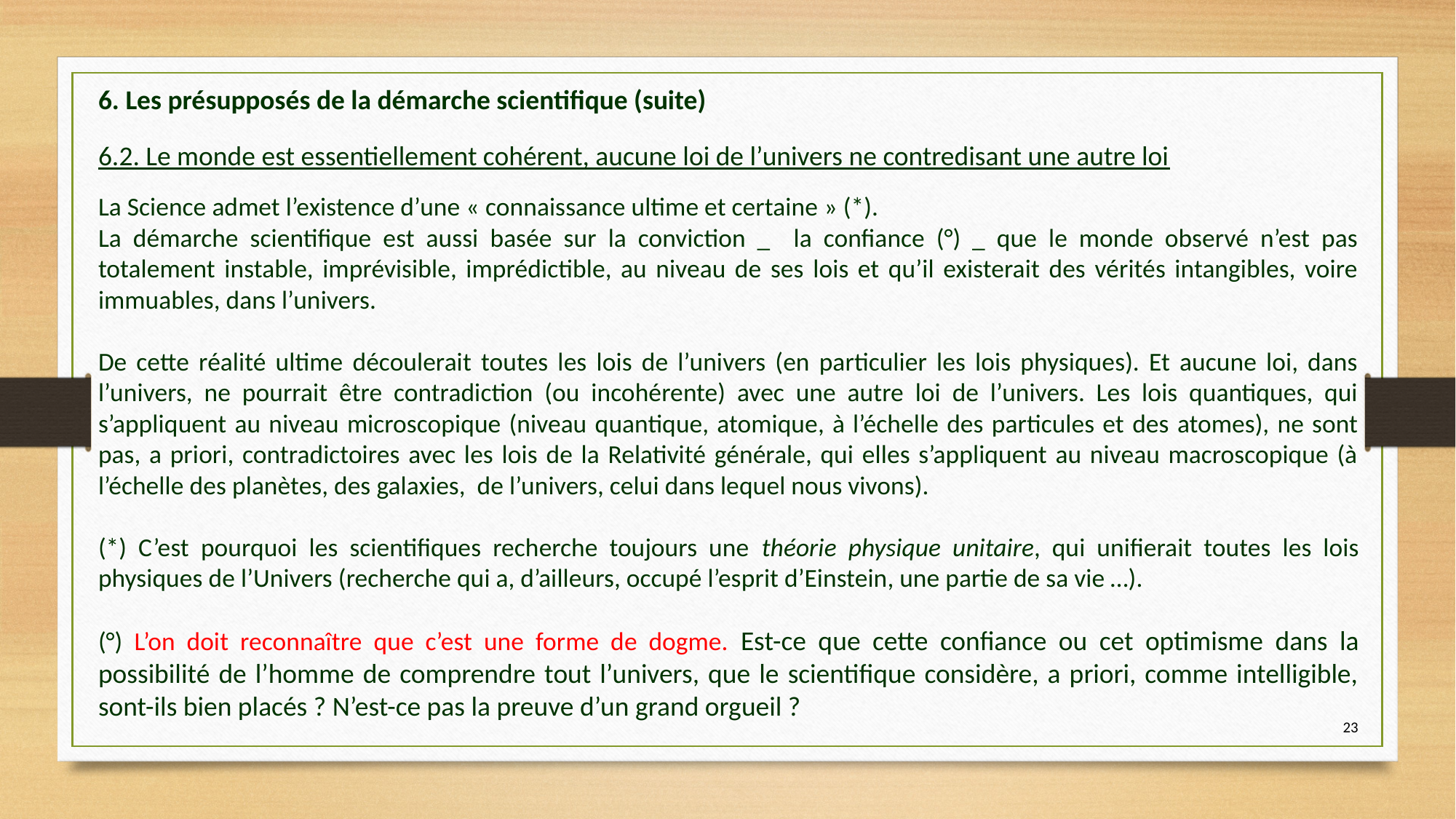

6. Les présupposés de la démarche scientifique (suite)
6.2. Le monde est essentiellement cohérent, aucune loi de l’univers ne contredisant une autre loi
La Science admet l’existence d’une « connaissance ultime et certaine » (*).
La démarche scientifique est aussi basée sur la conviction _  la confiance (°) _ que le monde observé n’est pas totalement instable, imprévisible, imprédictible, au niveau de ses lois et qu’il existerait des vérités intangibles, voire immuables, dans l’univers.

De cette réalité ultime découlerait toutes les lois de l’univers (en particulier les lois physiques). Et aucune loi, dans l’univers, ne pourrait être contradiction (ou incohérente) avec une autre loi de l’univers. Les lois quantiques, qui s’appliquent au niveau microscopique (niveau quantique, atomique, à l’échelle des particules et des atomes), ne sont pas, a priori, contradictoires avec les lois de la Relativité générale, qui elles s’appliquent au niveau macroscopique (à l’échelle des planètes, des galaxies,  de l’univers, celui dans lequel nous vivons).

(*) C’est pourquoi les scientifiques recherche toujours une théorie physique unitaire, qui unifierait toutes les lois physiques de l’Univers (recherche qui a, d’ailleurs, occupé l’esprit d’Einstein, une partie de sa vie …).

(°) L’on doit reconnaître que c’est une forme de dogme. Est-ce que cette confiance ou cet optimisme dans la possibilité de l’homme de comprendre tout l’univers, que le scientifique considère, a priori, comme intelligible, sont-ils bien placés ? N’est-ce pas la preuve d’un grand orgueil ?
23